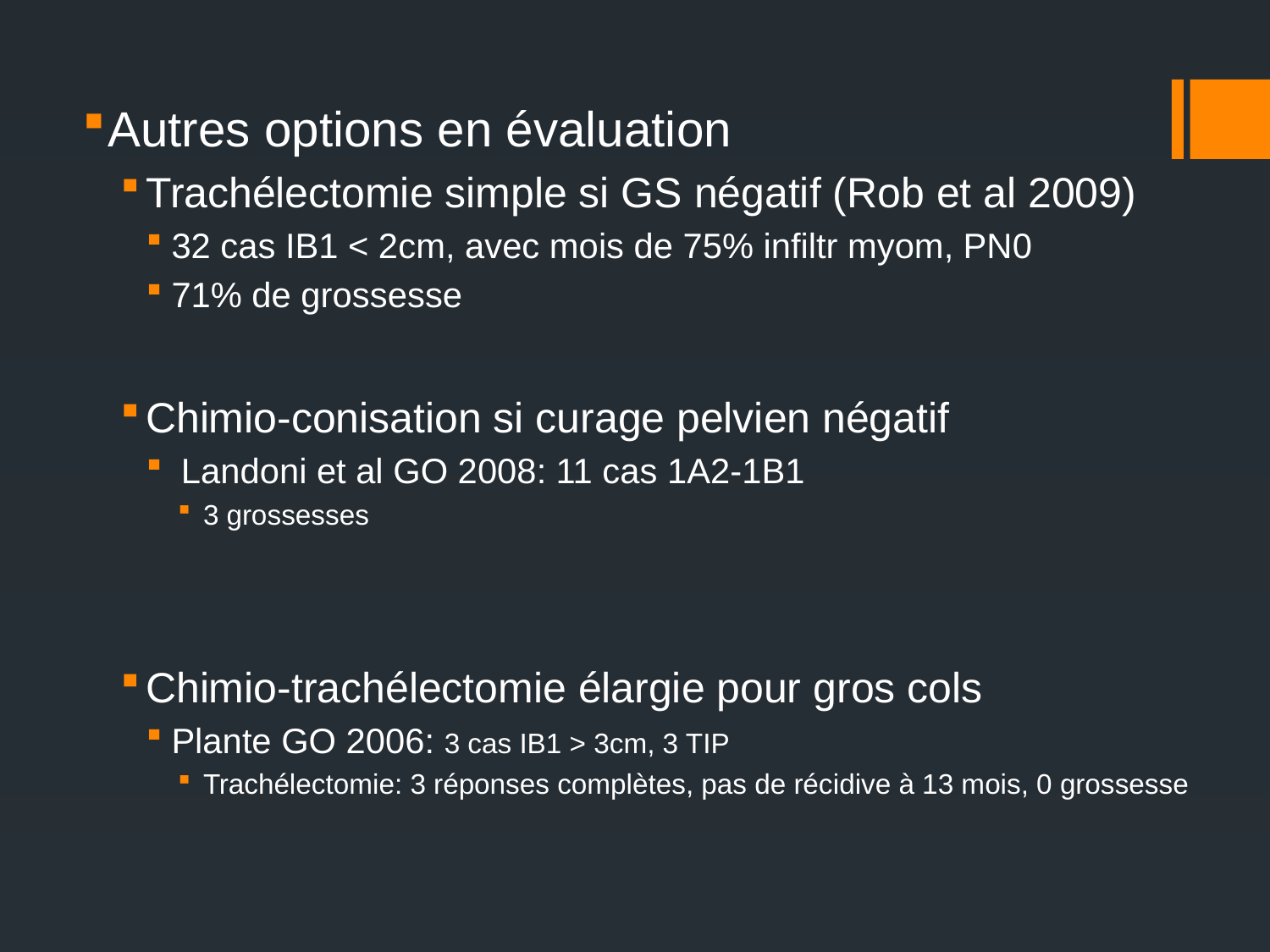

Autres options en évaluation
Trachélectomie simple si GS négatif (Rob et al 2009)
32 cas IB1 < 2cm, avec mois de 75% infiltr myom, PN0
71% de grossesse

Chimio-conisation si curage pelvien négatif
 Landoni et al GO 2008: 11 cas 1A2-1B1
3 grossesses

Chimio-trachélectomie élargie pour gros cols
Plante GO 2006: 3 cas IB1 > 3cm, 3 TIP
Trachélectomie: 3 réponses complètes, pas de récidive à 13 mois, 0 grossesse